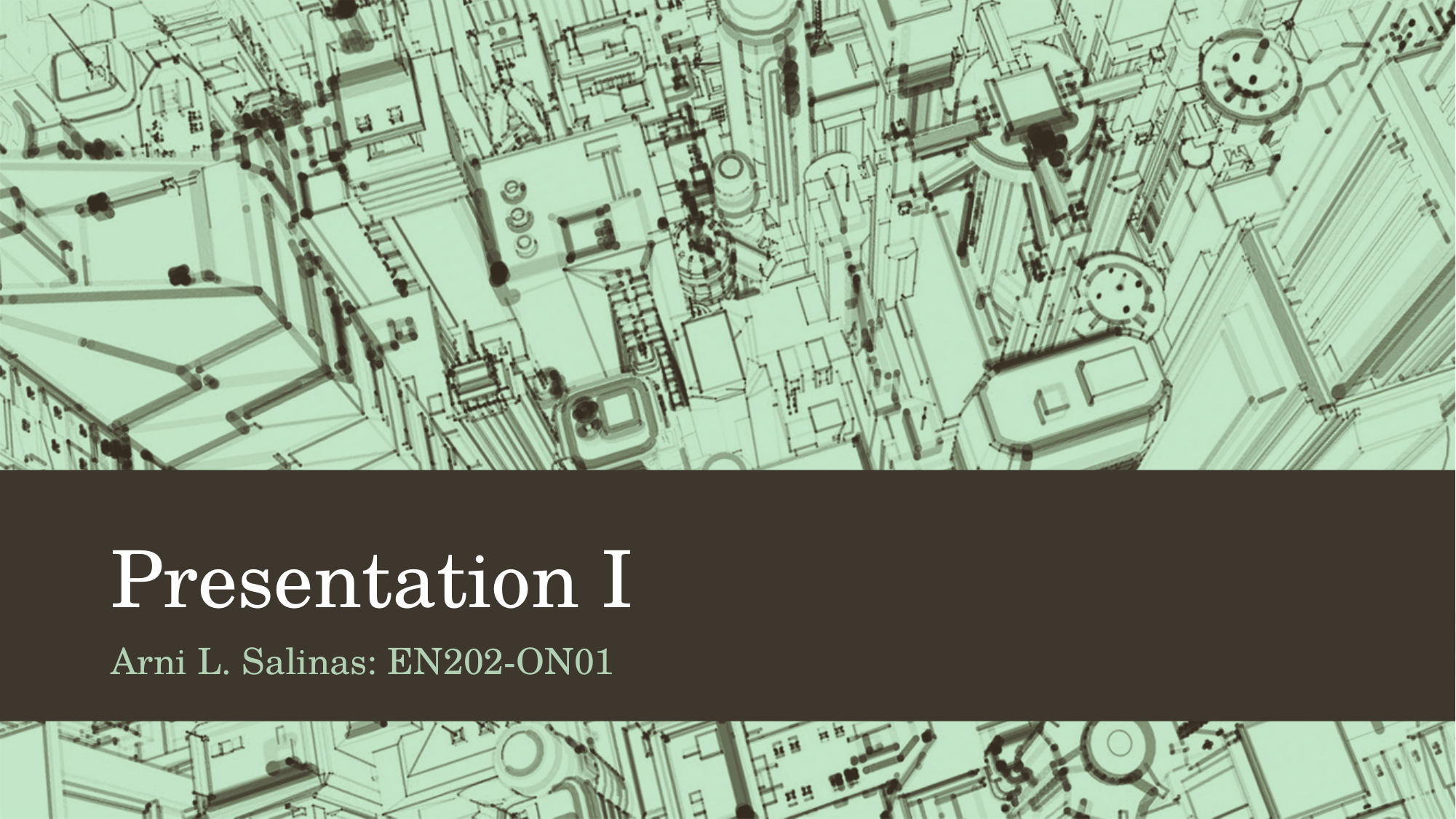

# Presentation I
Arni L. Salinas: EN202-ON01